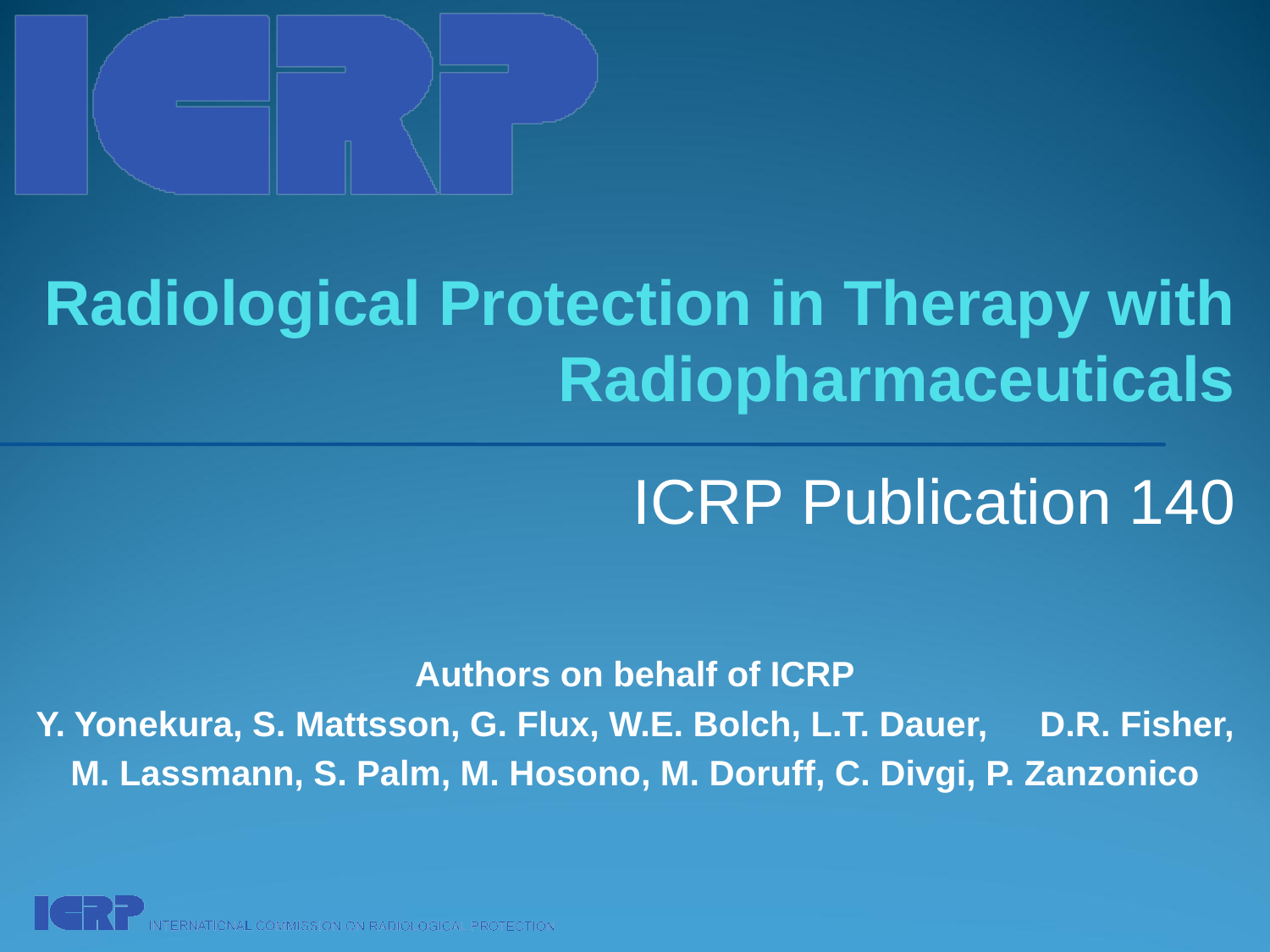

# Radiological Protection in Therapy with Radiopharmaceuticals
ICRP Publication 140
Authors on behalf of ICRP
Y. Yonekura, S. Mattsson, G. Flux, W.E. Bolch, L.T. Dauer,　D.R. Fisher,
M. Lassmann, S. Palm, M. Hosono, M. Doruff, C. Divgi, P. Zanzonico